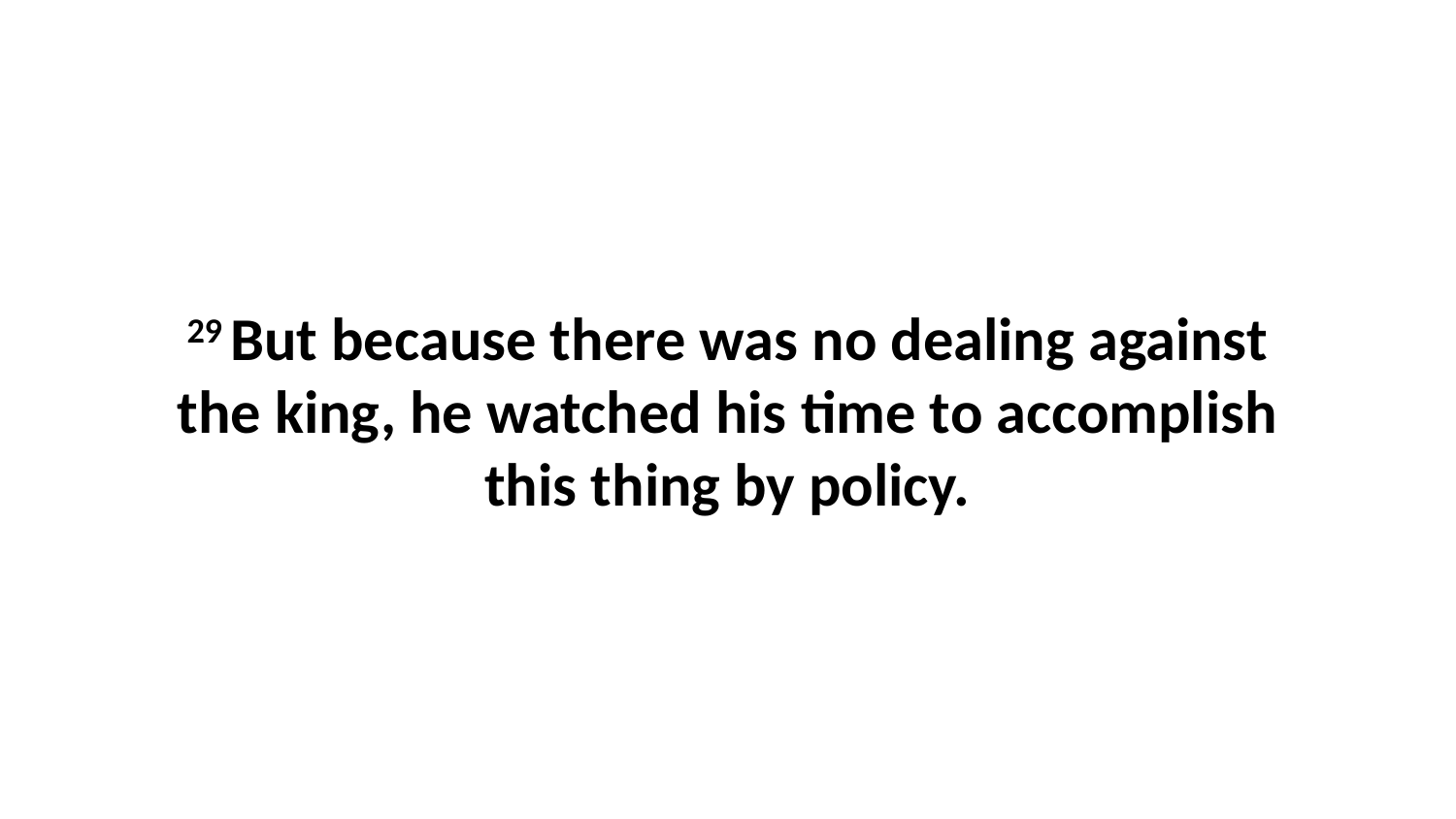

29 But because there was no dealing against the king, he watched his time to accomplish this thing by policy.